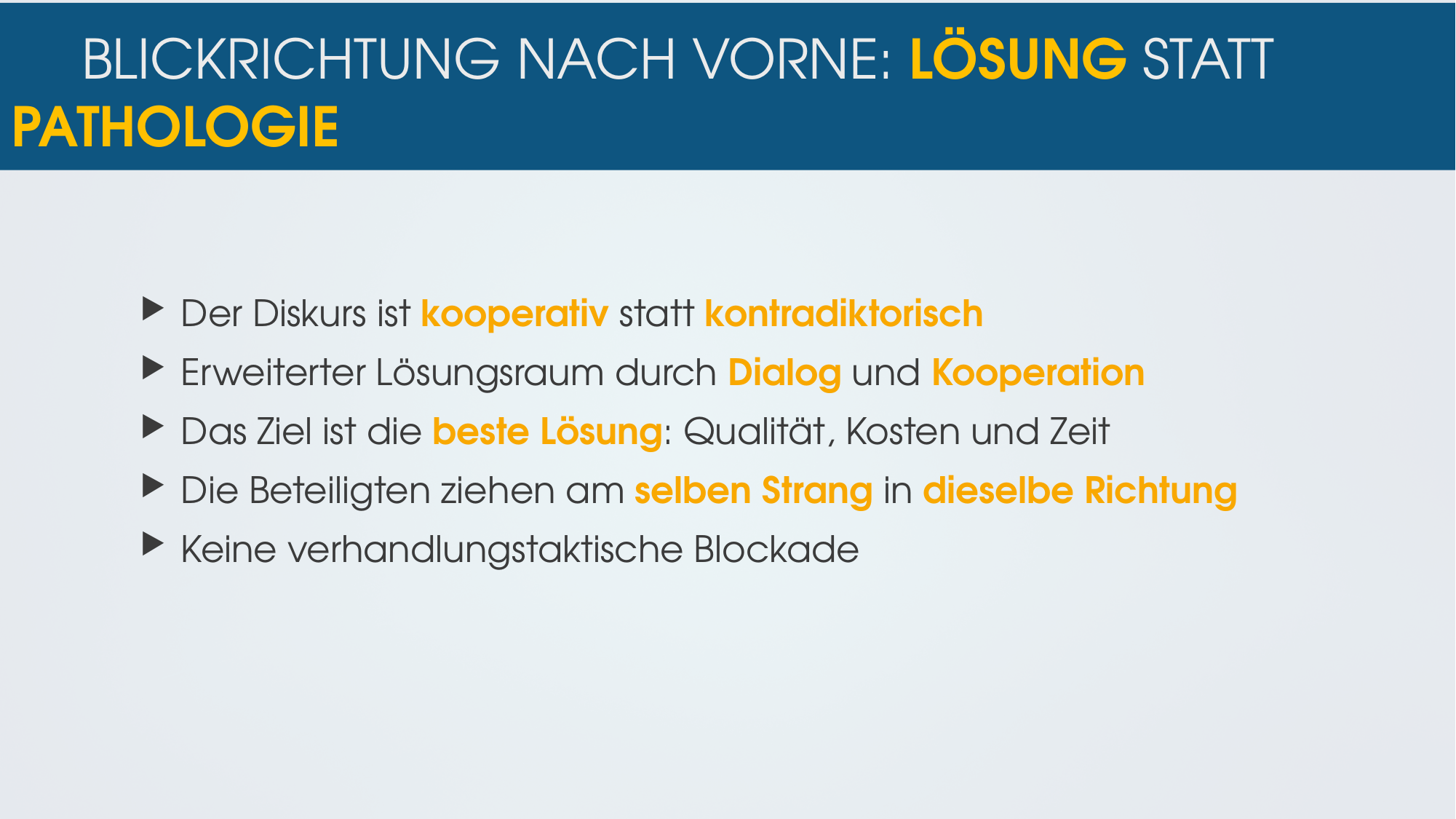

# Blickrichtung nach vorne: Lösung statt Pathologie

Der Diskurs ist kooperativ statt kontradiktorisch
Erweiterter Lösungsraum durch Dialog und Kooperation
Das Ziel ist die beste Lösung: Qualität, Kosten und Zeit
Die Beteiligten ziehen am selben Strang in dieselbe Richtung
Keine verhandlungstaktische Blockade